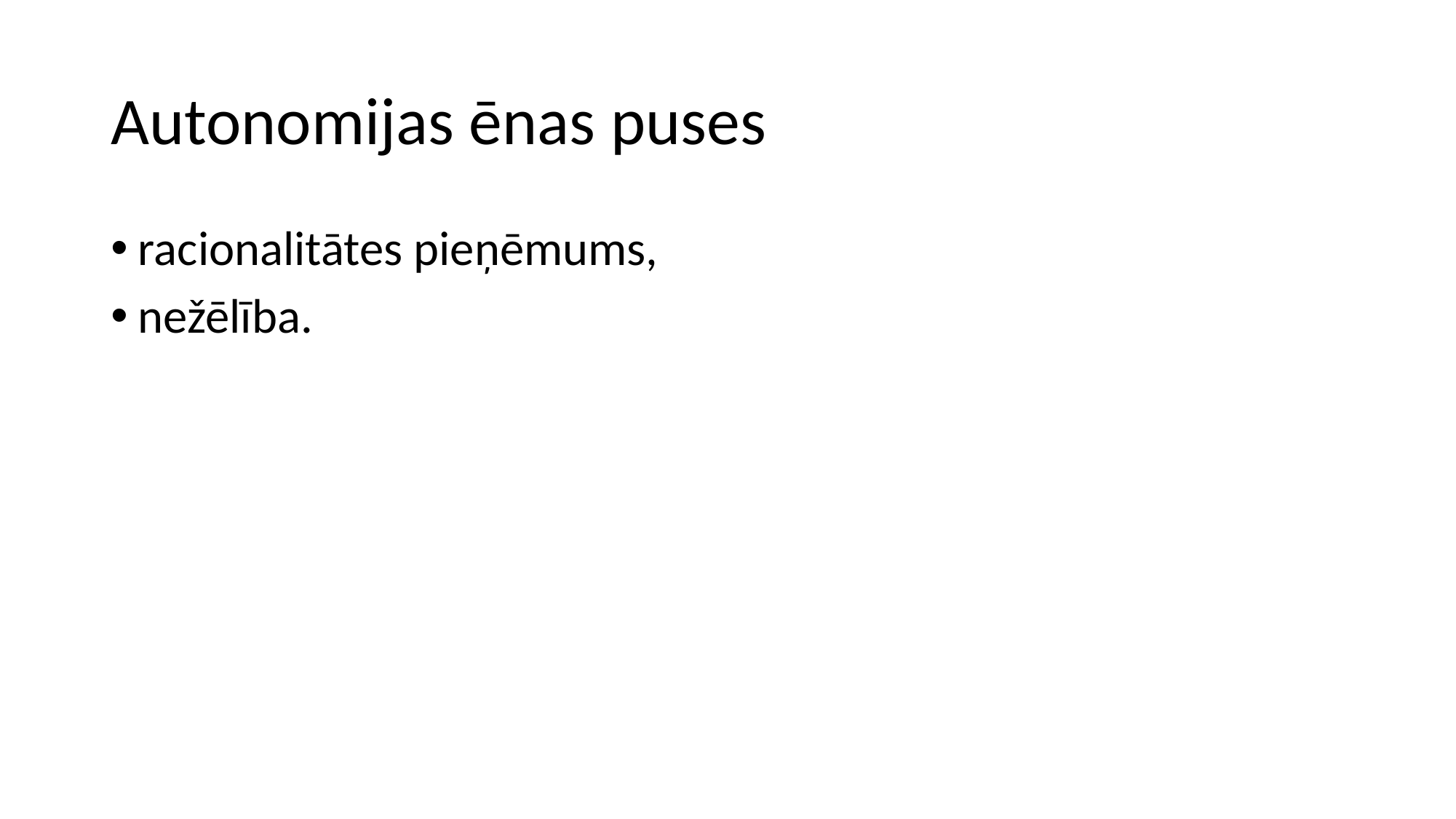

# Autonomijas ēnas puses
racionalitātes pieņēmums,
nežēlība.